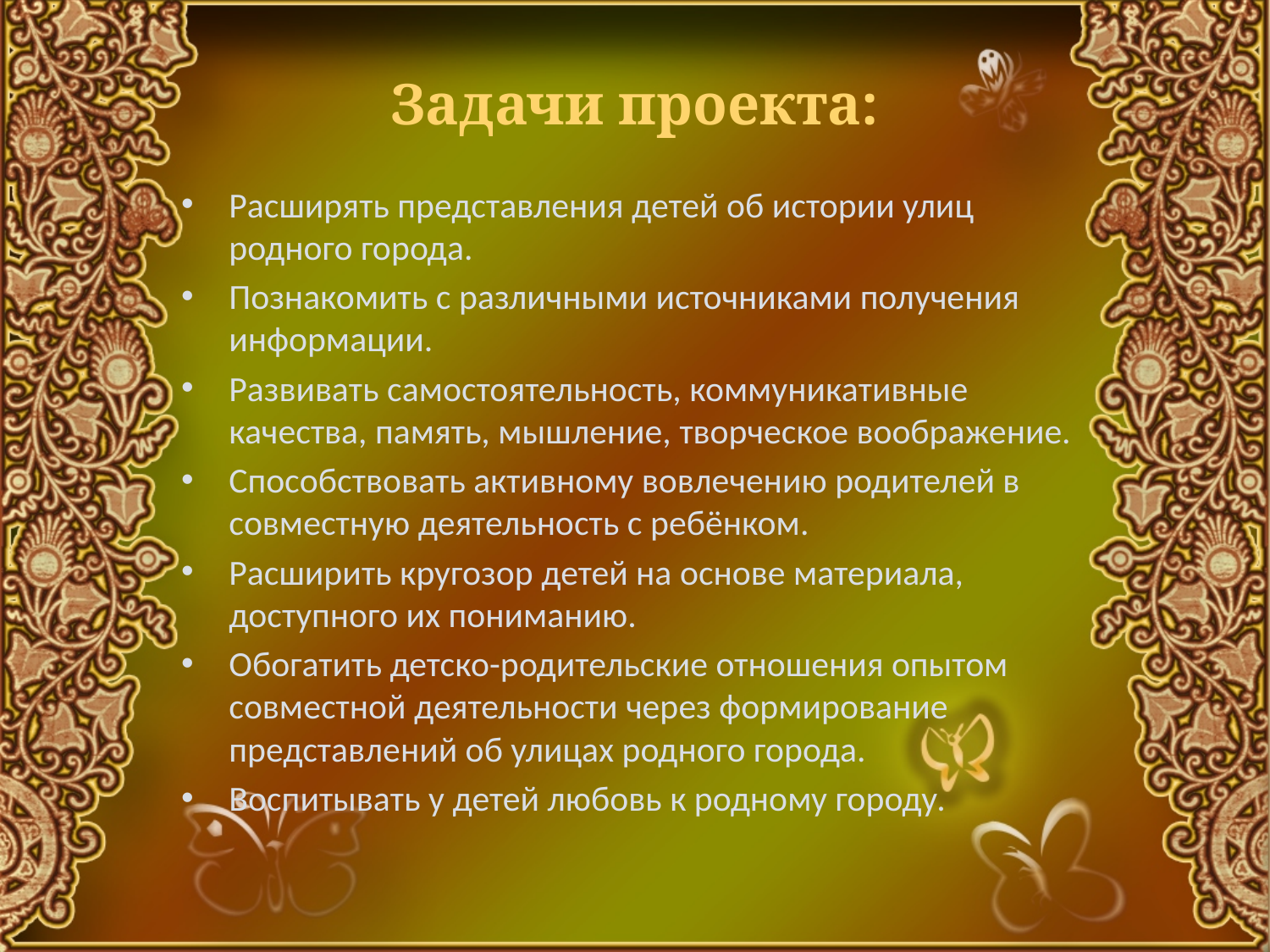

# Задачи проекта:
Расширять представления детей об истории улиц родного города.
Познакомить с различными источниками получения информации.
Развивать самостоятельность, коммуникативные качества, память, мышление, творческое воображение.
Способствовать активному вовлечению родителей в совместную деятельность с ребёнком.
Расширить кругозор детей на основе материала, доступного их пониманию.
Обогатить детско-родительские отношения опытом совместной деятельности через формирование представлений об улицах родного города.
Воспитывать у детей любовь к родному городу.